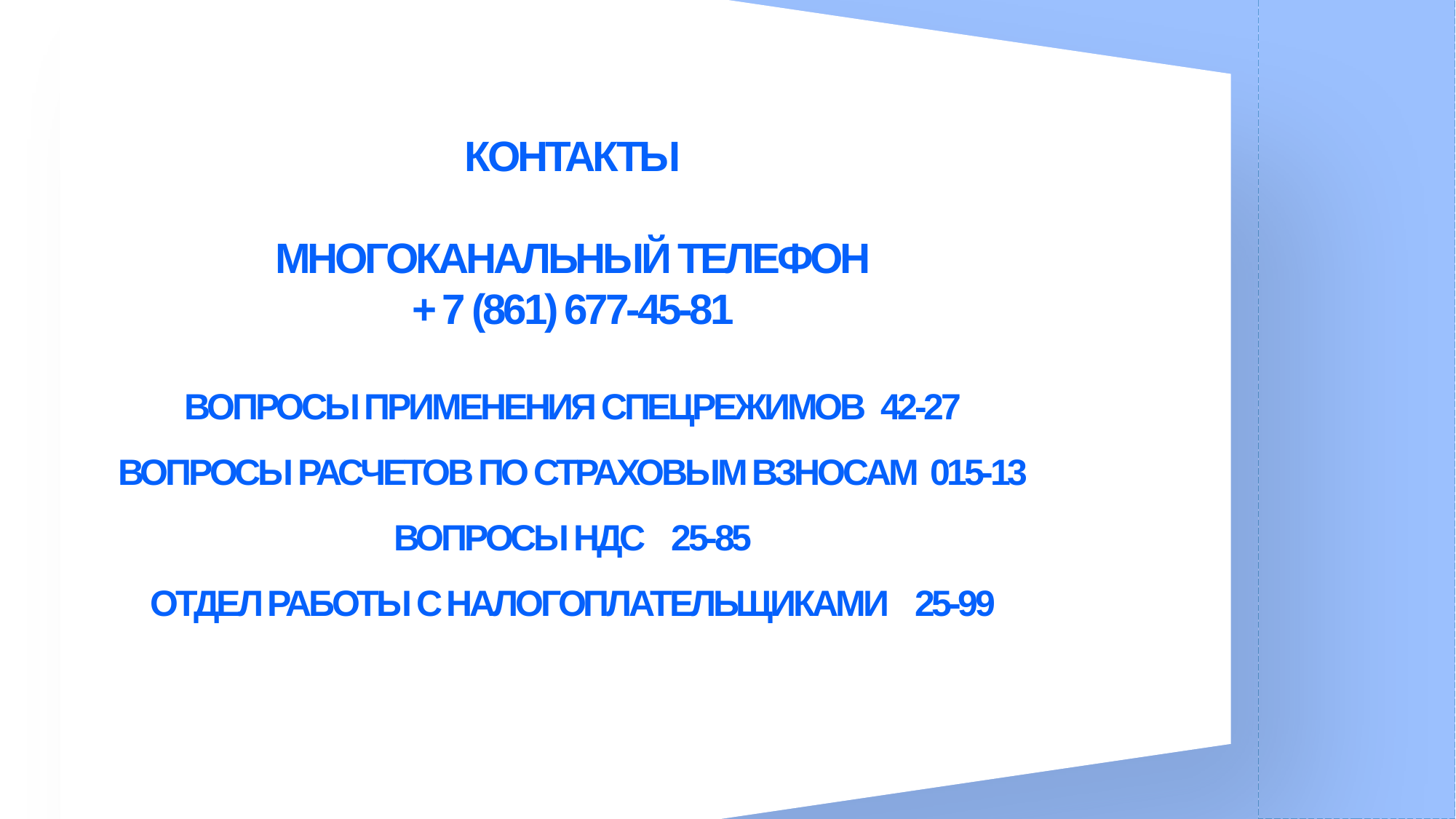

контакты

Многоканальный телефон
+ 7 (861) 677-45-81

Вопросы применения спецрежимов  42-27
Вопросы расчетов по страховым взносам  015-13
вопросы ндс    25-85
Отдел работы с налогоплательщиками    25-99